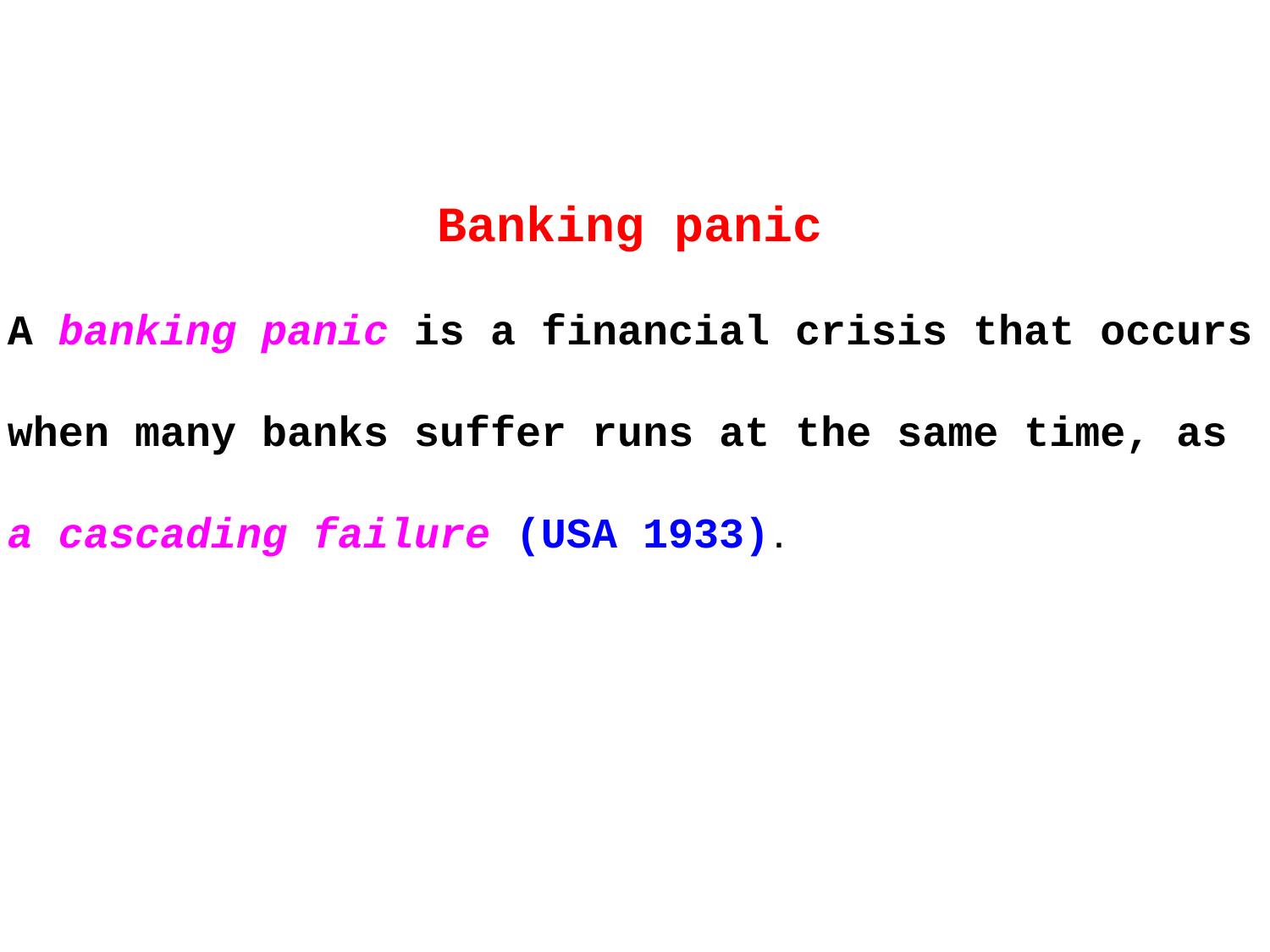

Banking panic
A banking panic is a financial crisis that occurs when many banks suffer runs at the same time, as a cascading failure (USA 1933).